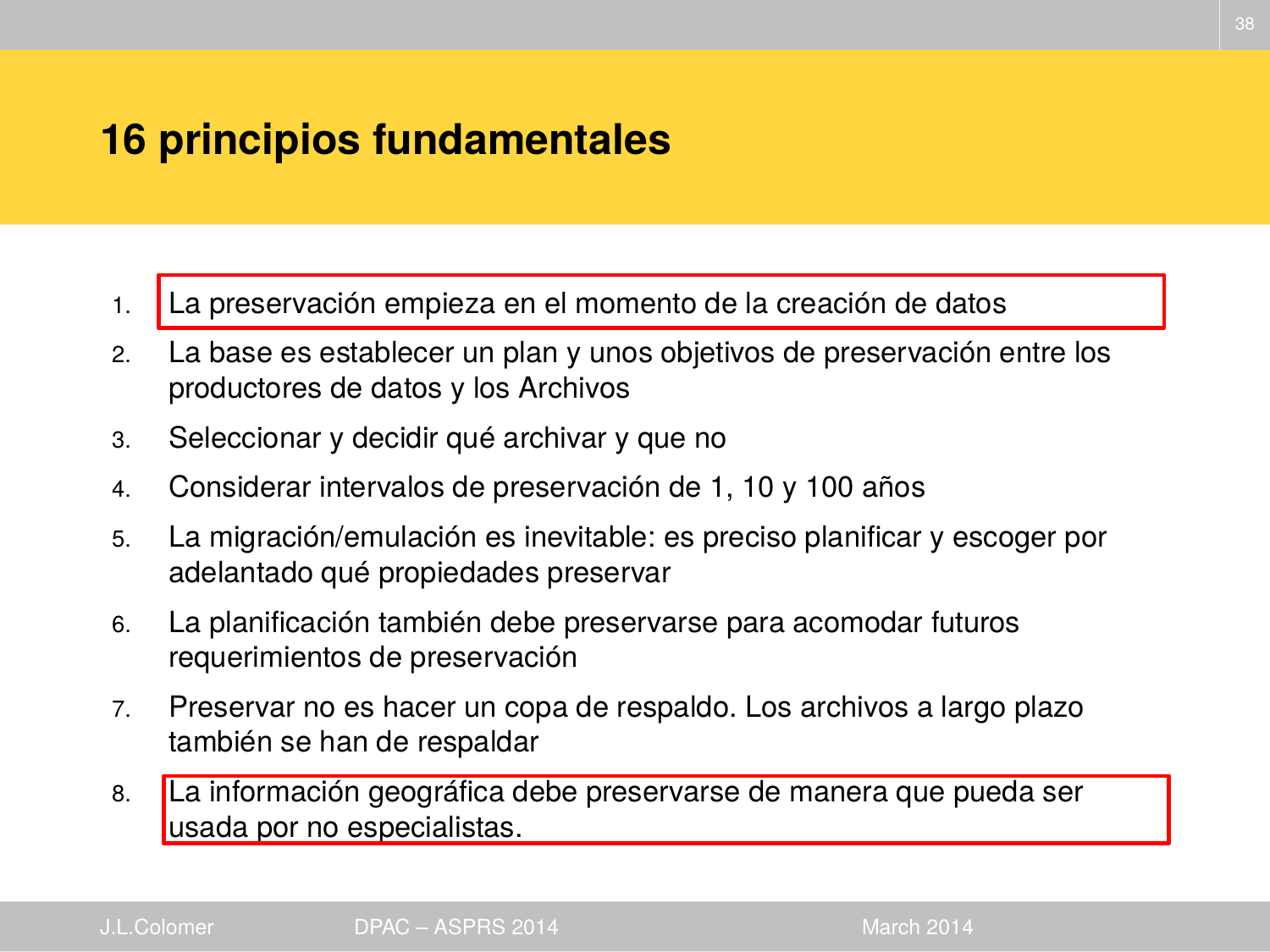

38
38
# 16 principios fundamentales

La preservación empieza en el momento de la creación de datos
La base es establecer un plan y unos objetivos de preservación entre los productores de datos y los Archivos
Seleccionar y decidir qué archivar y que no
Considerar intervalos de preservación de 1, 10 y 100 años
La migración/emulación es inevitable: es preciso planificar y escoger por adelantado qué propiedades preservar
La planificación también debe preservarse para acomodar futuros requerimientos de preservación
Preservar no es hacer un copa de respaldo. Los archivos a largo plazo también se han de respaldar
La información geográfica debe preservarse de manera que pueda ser usada por no especialistas.

J.L.Colomer	 	DPAC – ASPRS 2014                   		March 2014